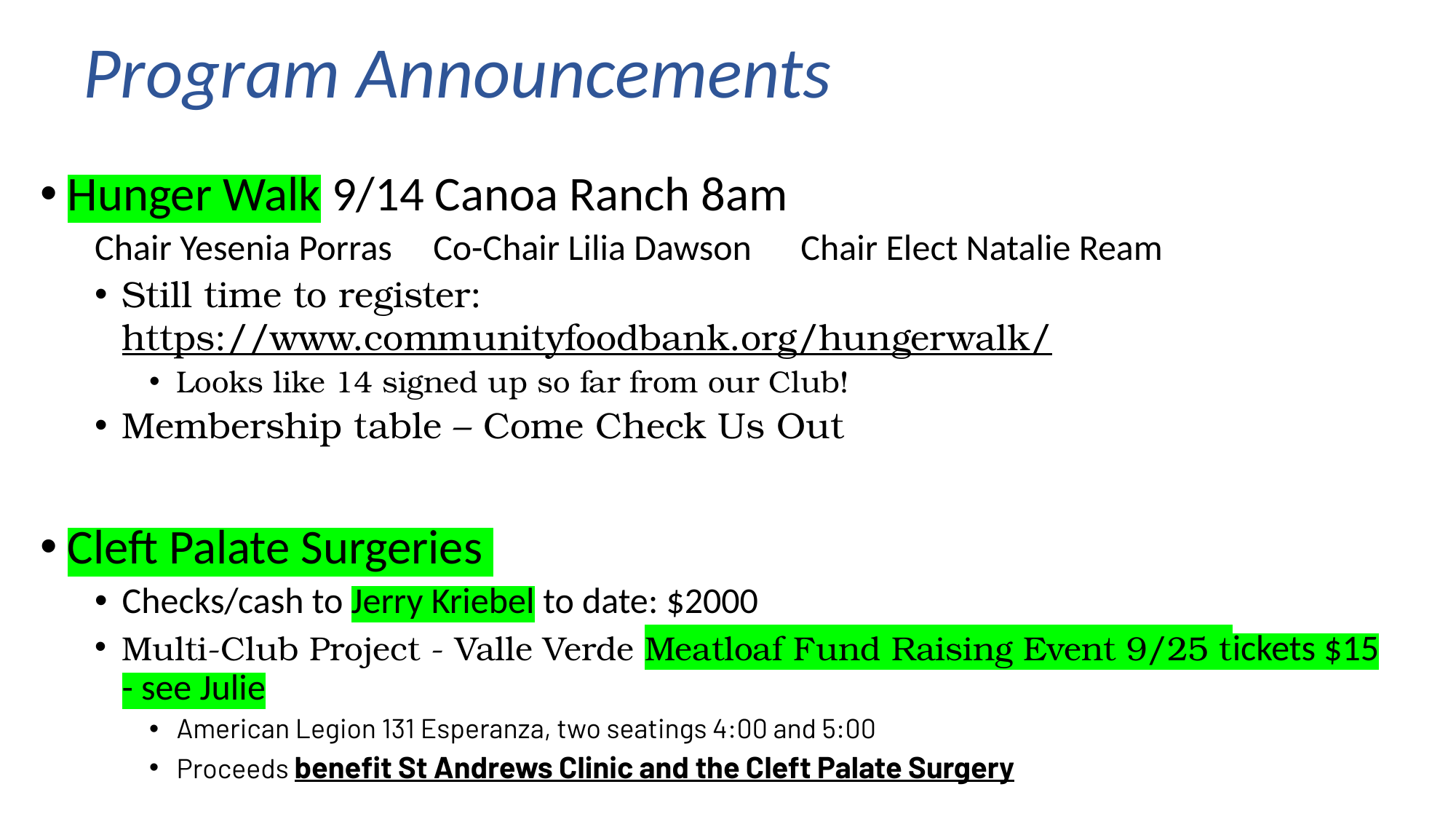

# Program Announcements
Hunger Walk 9/14 Canoa Ranch 8am
Chair Yesenia Porras     Co-Chair Lilia Dawson      Chair Elect Natalie Ream
Still time to register:    https://www.communityfoodbank.org/hungerwalk/
Looks like 14 signed up so far from our Club!
Membership table – Come Check Us Out

Cleft Palate Surgeries
Checks/cash to Jerry Kriebel to date: $2000
Multi-Club Project - Valle Verde Meatloaf Fund Raising Event 9/25 tickets $15 - see Julie
American Legion 131 Esperanza, two seatings 4:00 and 5:00
Proceeds benefit St Andrews Clinic and the Cleft Palate Surgery